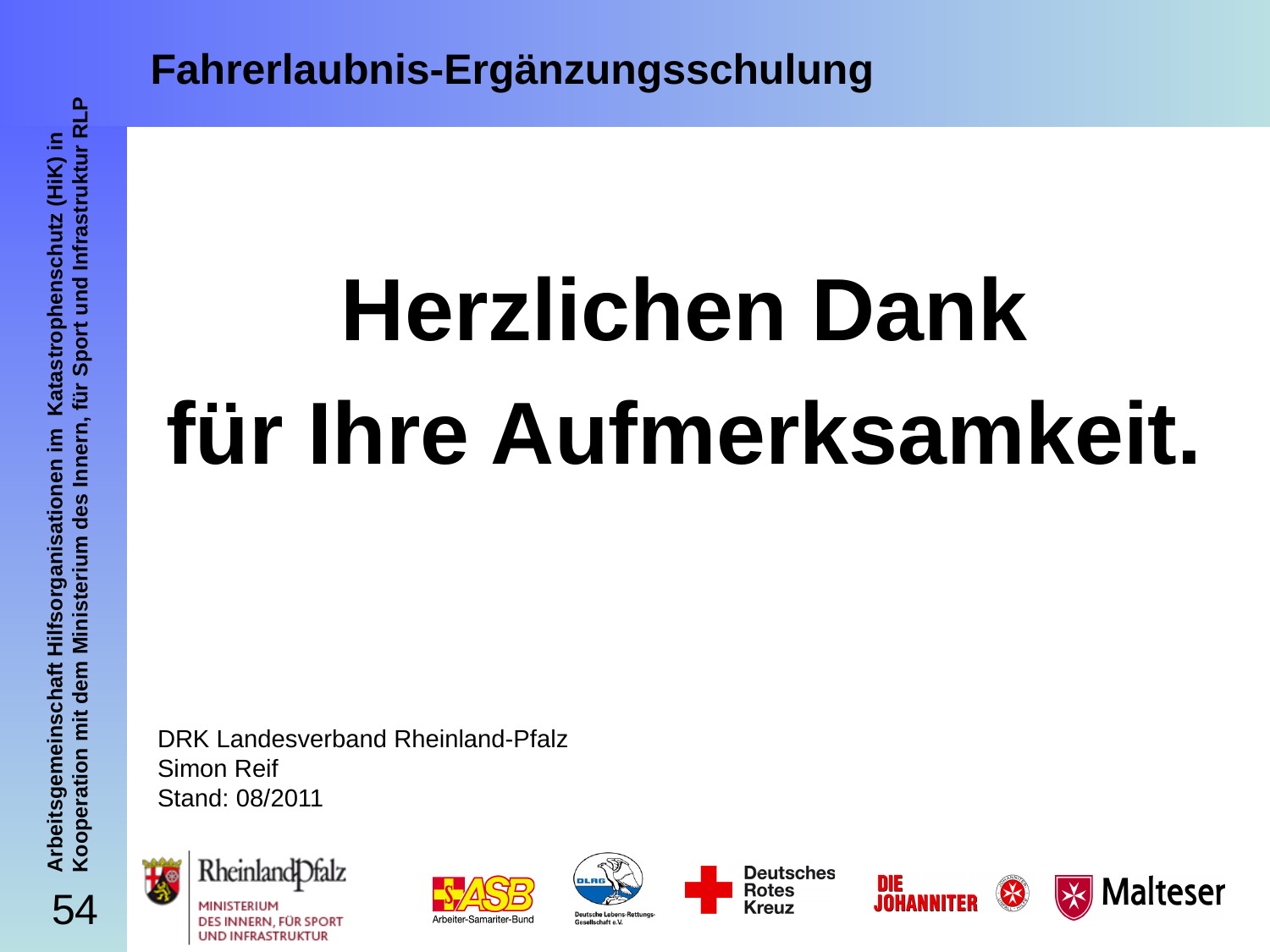

# Fahrerlaubnis-Ergänzungsschulung
Herzlichen Dank
für Ihre Aufmerksamkeit.

DRK Landesverband Rheinland-Pfalz
Simon Reif
Stand: 08/2011